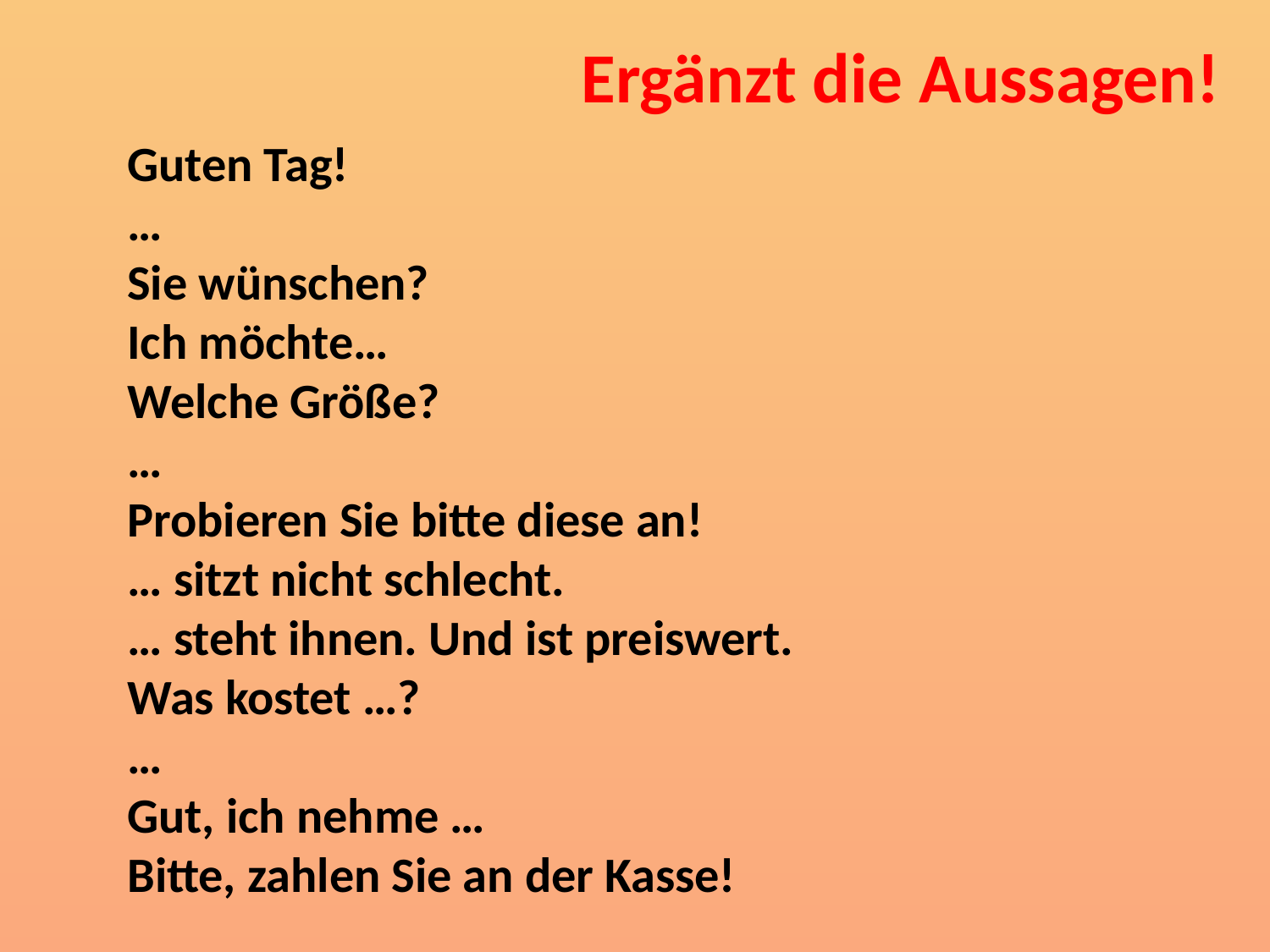

Ergänzt die Aussagen!
Guten Tag!
…
Sie wünschen?
Ich möchte…
Welche Größe?
…
Probieren Sie bitte diese an!
… sitzt nicht schlecht.
… steht ihnen. Und ist preiswert.
Was kostet …?
…
Gut, ich nehme …
Bitte, zahlen Sie an der Kasse!